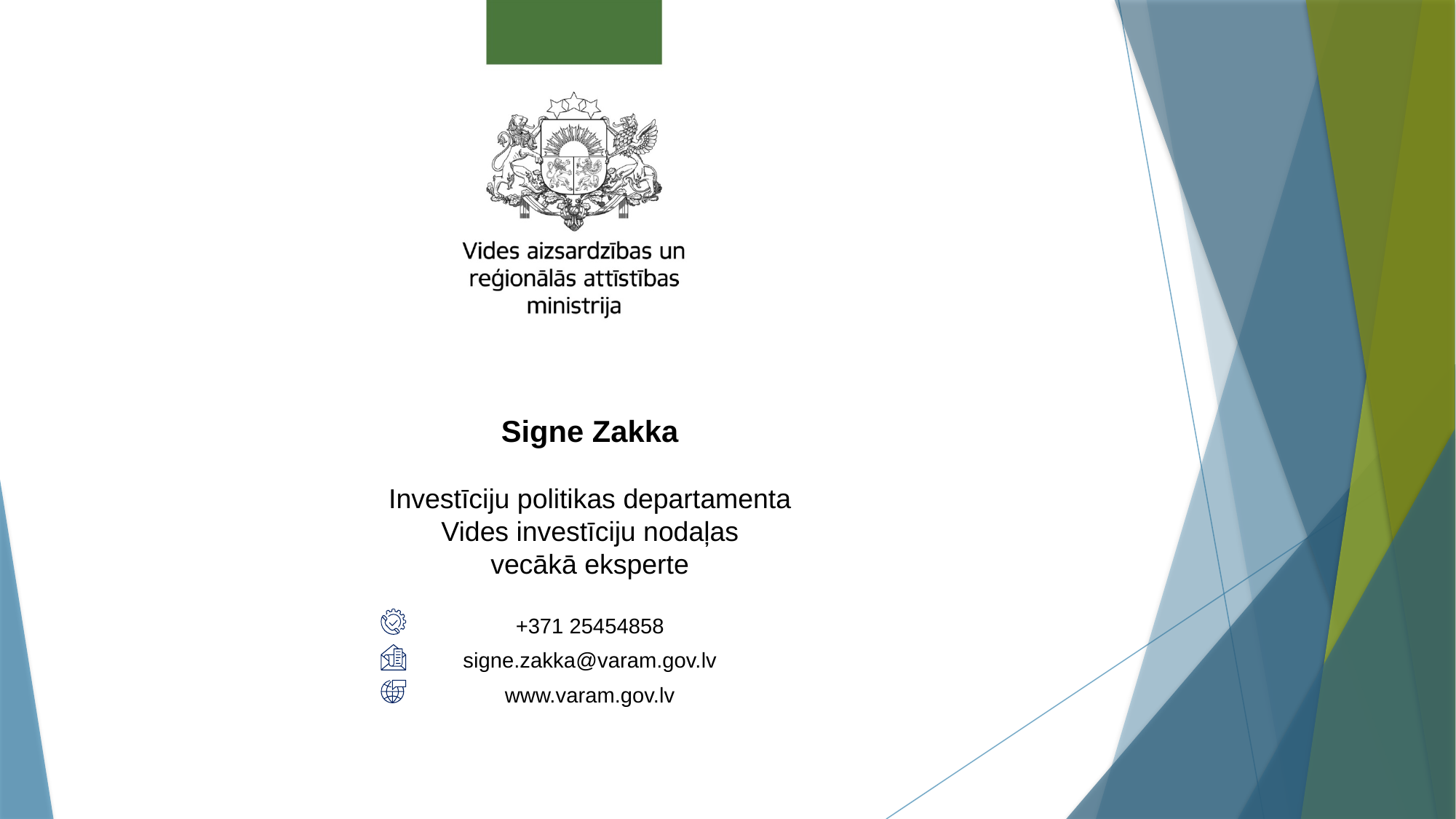

Signe Zakka

Investīciju politikas departamenta
Vides investīciju nodaļas
vecākā eksperte

+371 25454858

signe.zakka@varam.gov.lv

www.varam.gov.lv